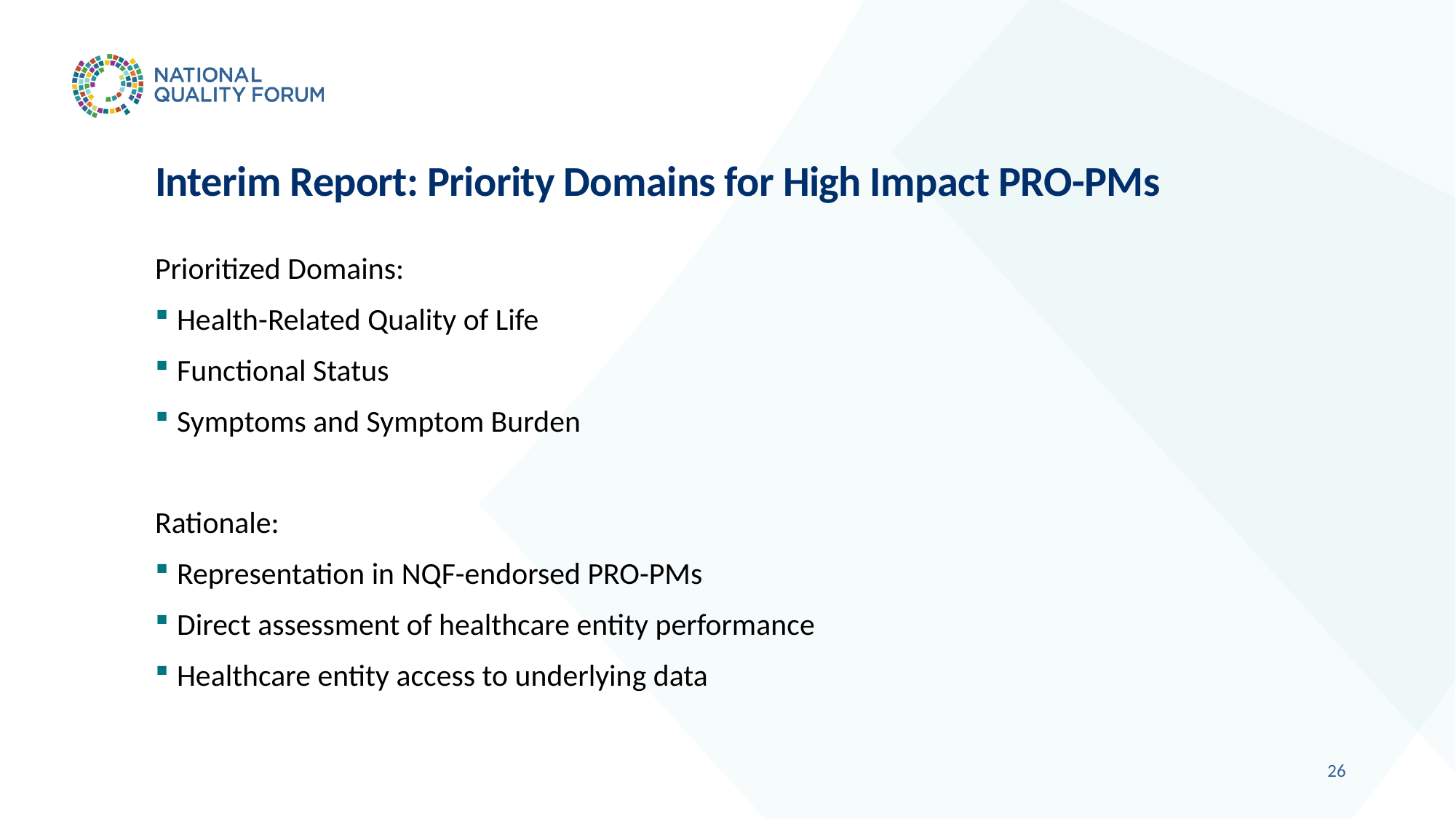

# Interim Report: Priority Domains for High Impact PRO-PMs
Prioritized Domains:
Health-Related Quality of Life
Functional Status
Symptoms and Symptom Burden

Rationale:
Representation in NQF-endorsed PRO-PMs
Direct assessment of healthcare entity performance
Healthcare entity access to underlying data
26